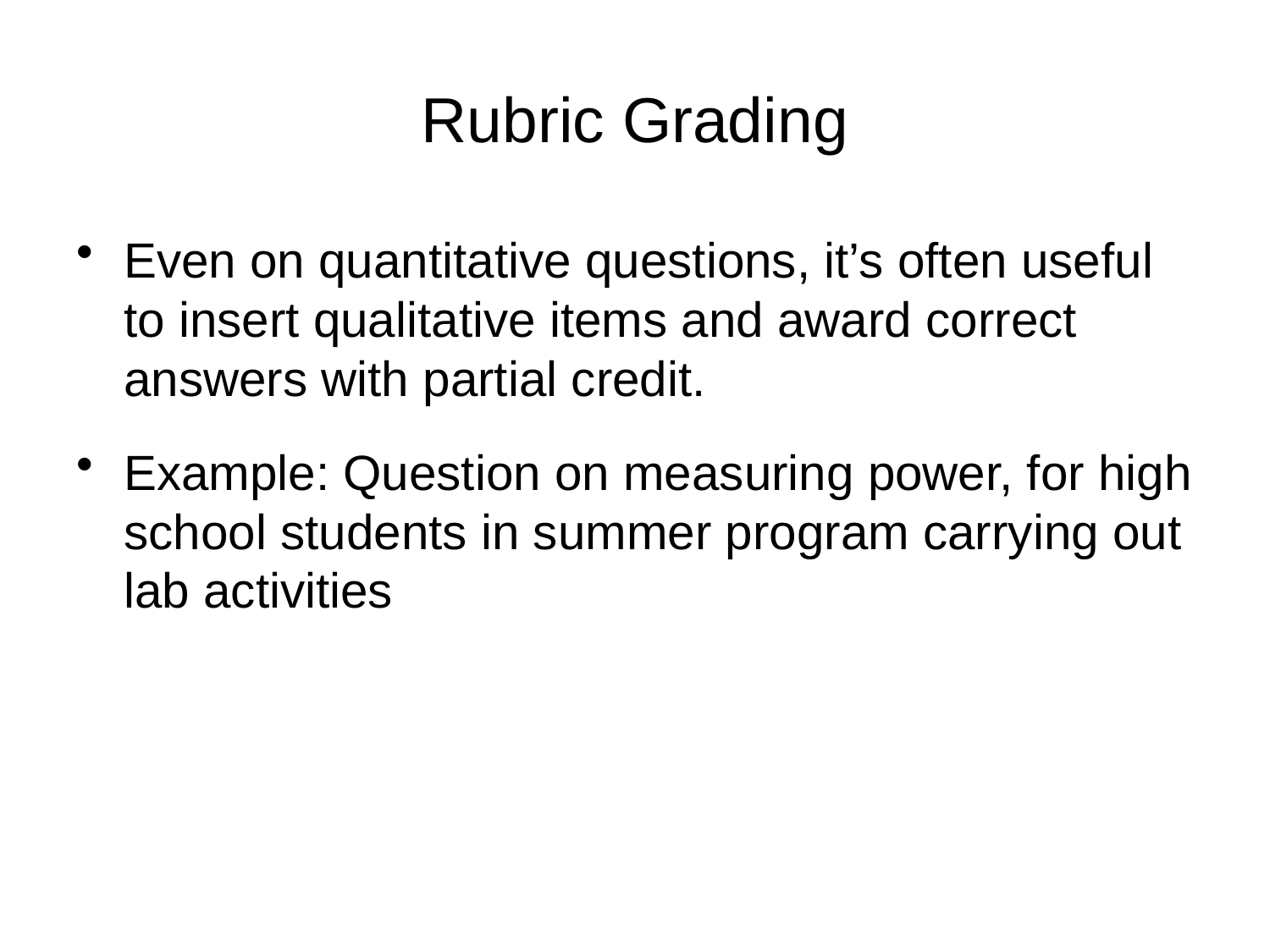

# Rubric Grading
Even on quantitative questions, it’s often useful to insert qualitative items and award correct answers with partial credit.
Example: Question on measuring power, for high school students in summer program carrying out lab activities